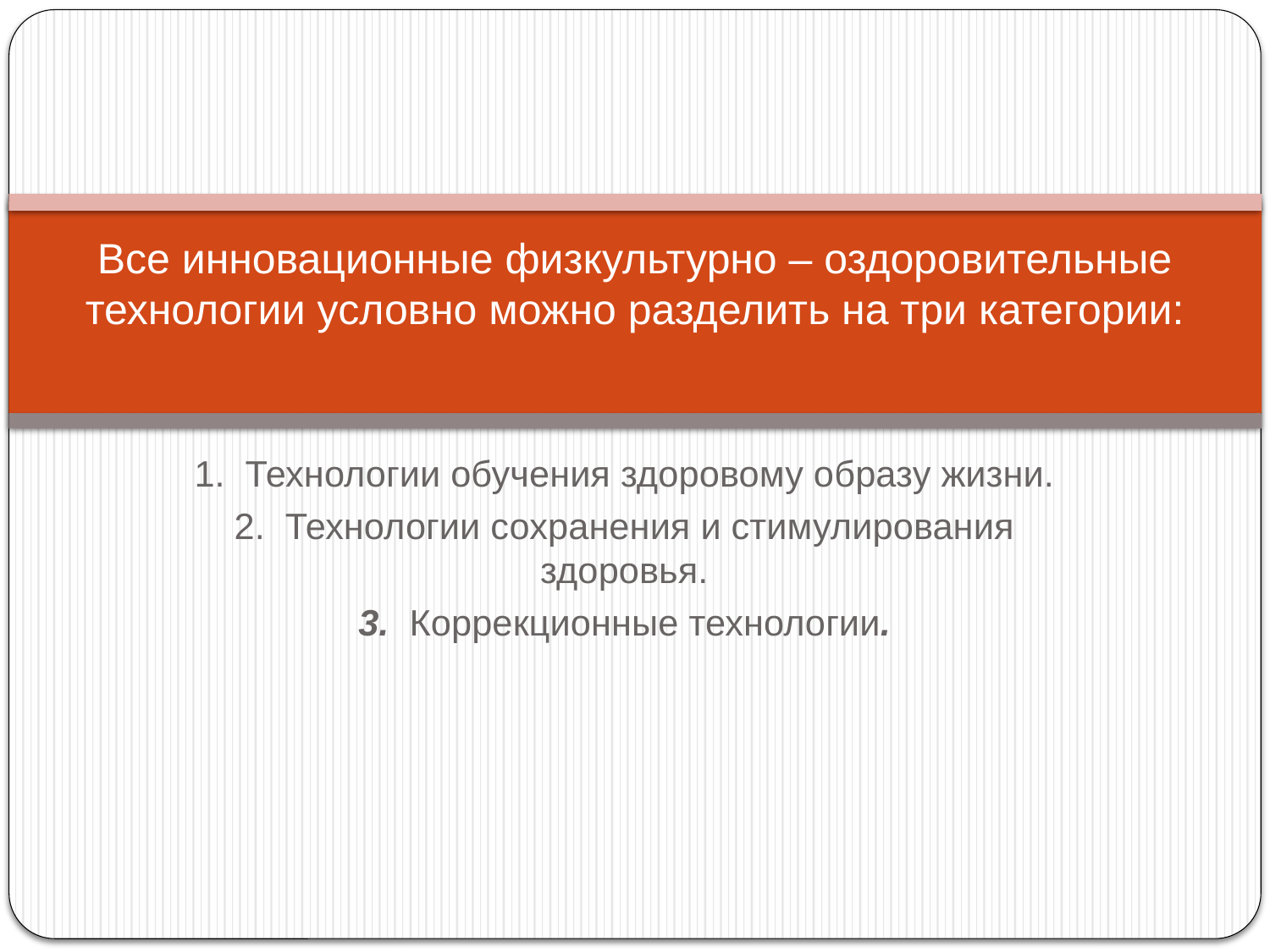

# Все инновационные физкультурно – оздоровительные технологии условно можно разделить на три категории:
1.  Технологии обучения здоровому образу жизни.
2.  Технологии сохранения и стимулирования здоровья.
3.  Коррекционные технологии.